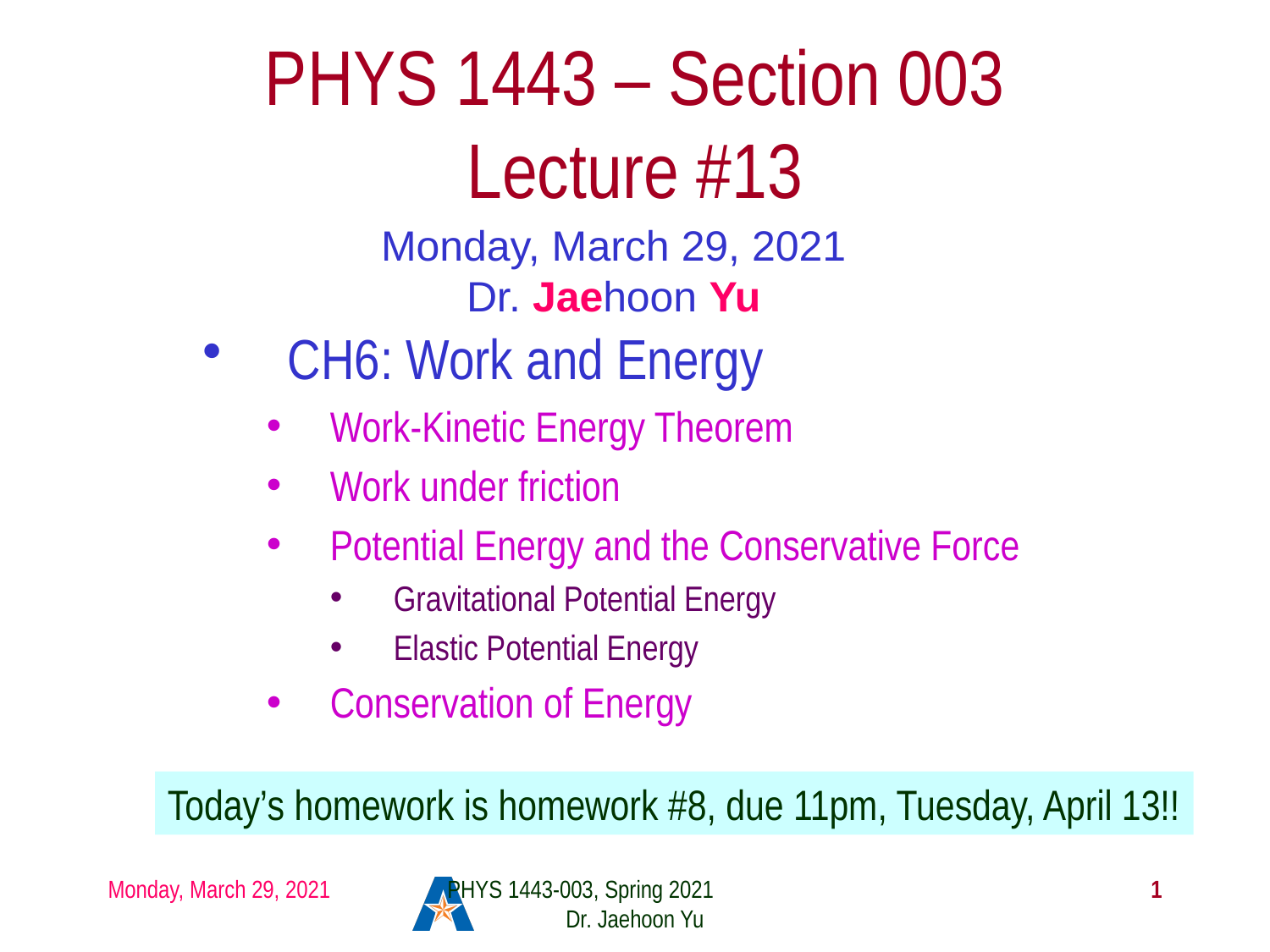

# PHYS 1443 – Section 003 Lecture #13
Monday, March 29, 2021
Dr. Jaehoon Yu
CH6: Work and Energy
Work-Kinetic Energy Theorem
Work under friction
Potential Energy and the Conservative Force
Gravitational Potential Energy
Elastic Potential Energy
Conservation of Energy

Today’s homework is homework #8, due 11pm, Tuesday, April 13!!
Monday, March 29, 2021
PHYS 1443-003, Spring 2021                    Dr. Jaehoon Yu
1